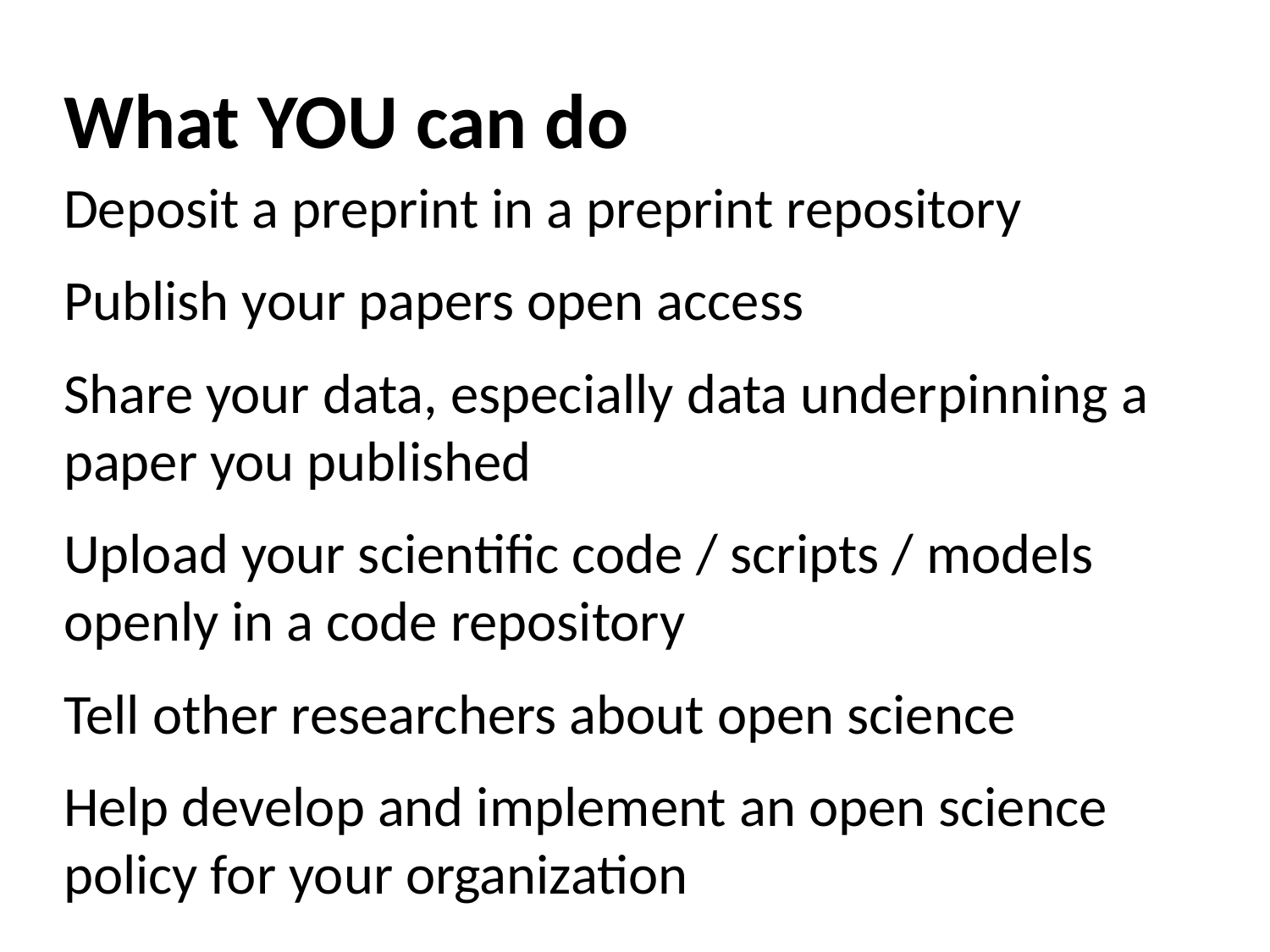

# What YOU can do
Deposit a preprint in a preprint repository
Publish your papers open access
Share your data, especially data underpinning a paper you published
Upload your scientific code / scripts / models openly in a code repository
Tell other researchers about open science
Help develop and implement an open science policy for your organization